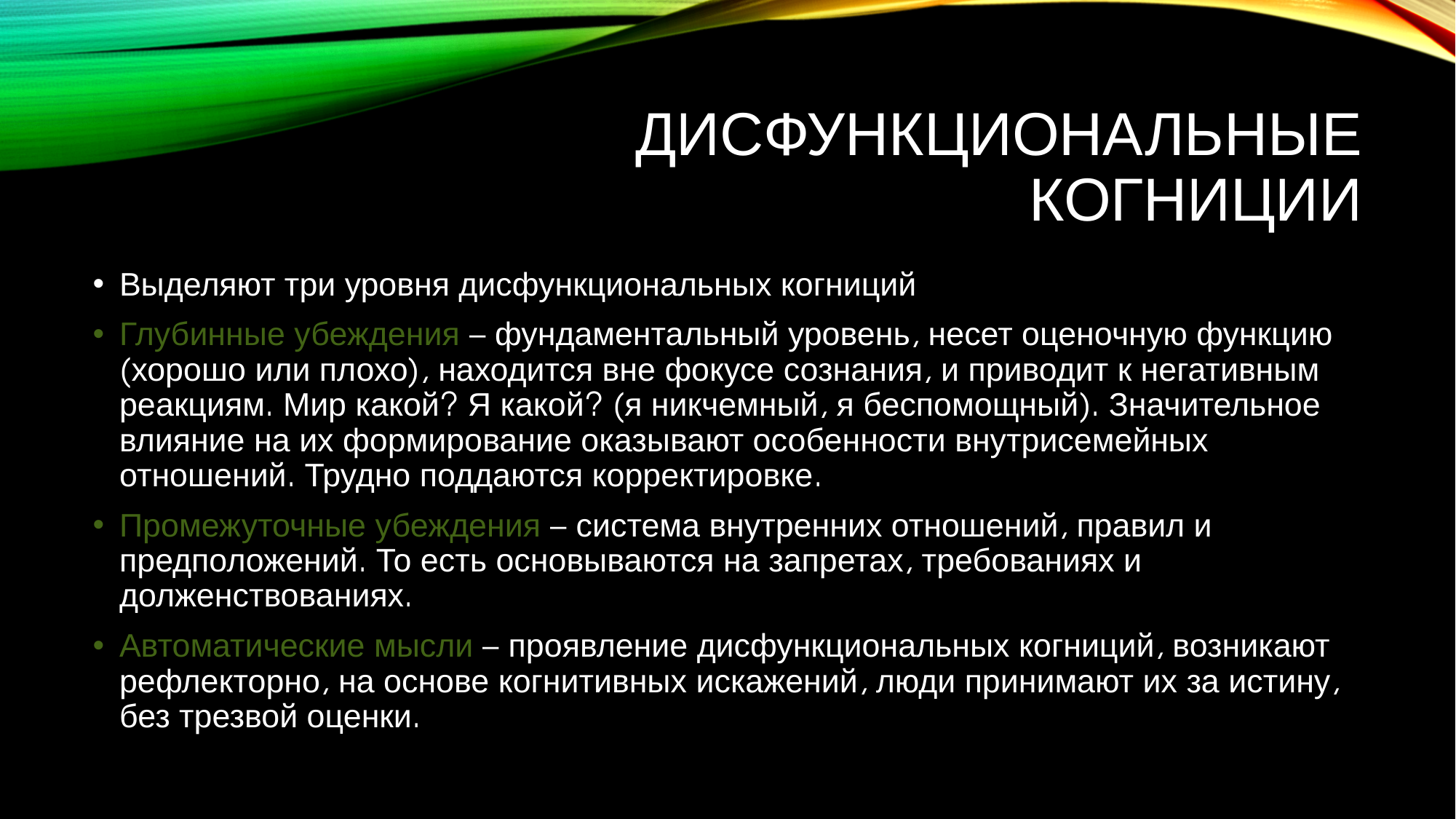

# Дисфункциональные когниции
Выделяют три уровня дисфункциональных когниций
Глубинные убеждения – фундаментальный уровень, несет оценочную функцию (хорошо или плохо), находится вне фокусе сознания, и приводит к негативным реакциям. Мир какой? Я какой? (я никчемный, я беспомощный). Значительное влияние на их формирование оказывают особенности внутрисемейных отношений. Трудно поддаются корректировке.
Промежуточные убеждения – система внутренних отношений, правил и предположений. То есть основываются на запретах, требованиях и долженствованиях.
Автоматические мысли – проявление дисфункциональных когниций, возникают рефлекторно, на основе когнитивных искажений, люди принимают их за истину, без трезвой оценки.